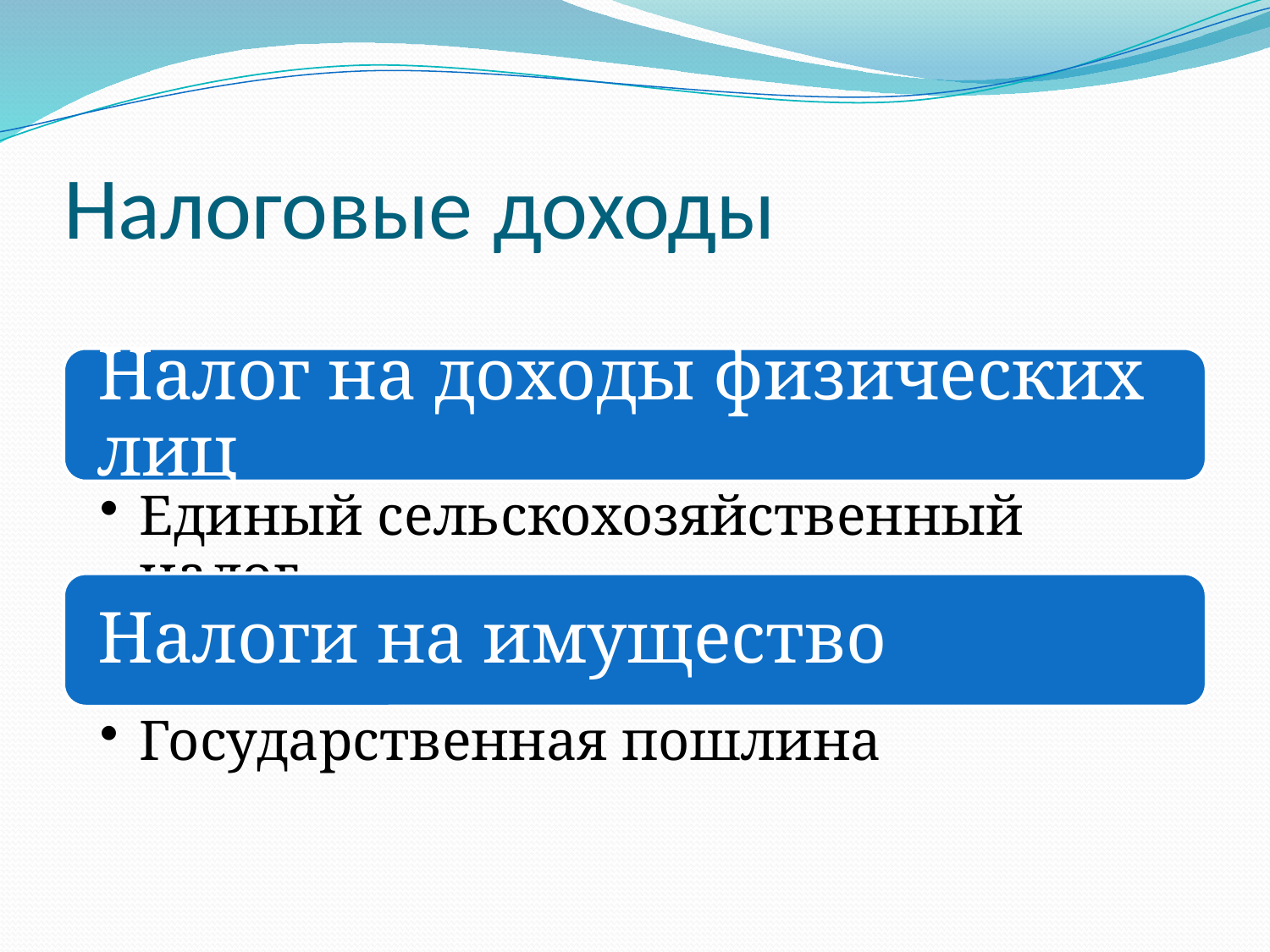

# Налоговые доходы
Налог на доходы физических лиц
Единый сельскохозяйственный налог
Налоги на имущество
Государственная пошлина